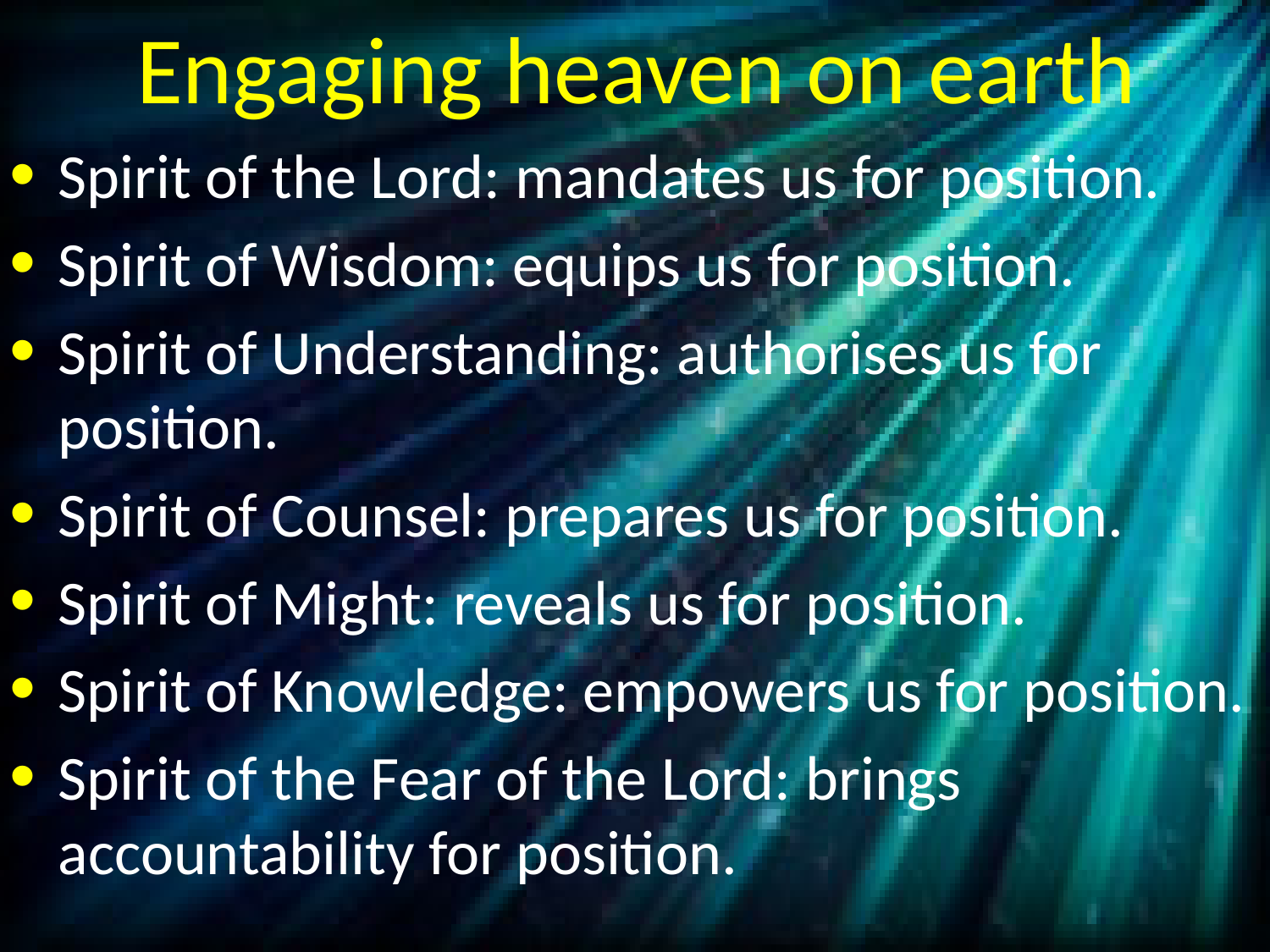

# Engaging heaven on earth
Spirit of the Lord: mandates us for position.
Spirit of Wisdom: equips us for position.
Spirit of Understanding: authorises us for position.
Spirit of Counsel: prepares us for position.
Spirit of Might: reveals us for position.
Spirit of Knowledge: empowers us for position.
Spirit of the Fear of the Lord: brings accountability for position.